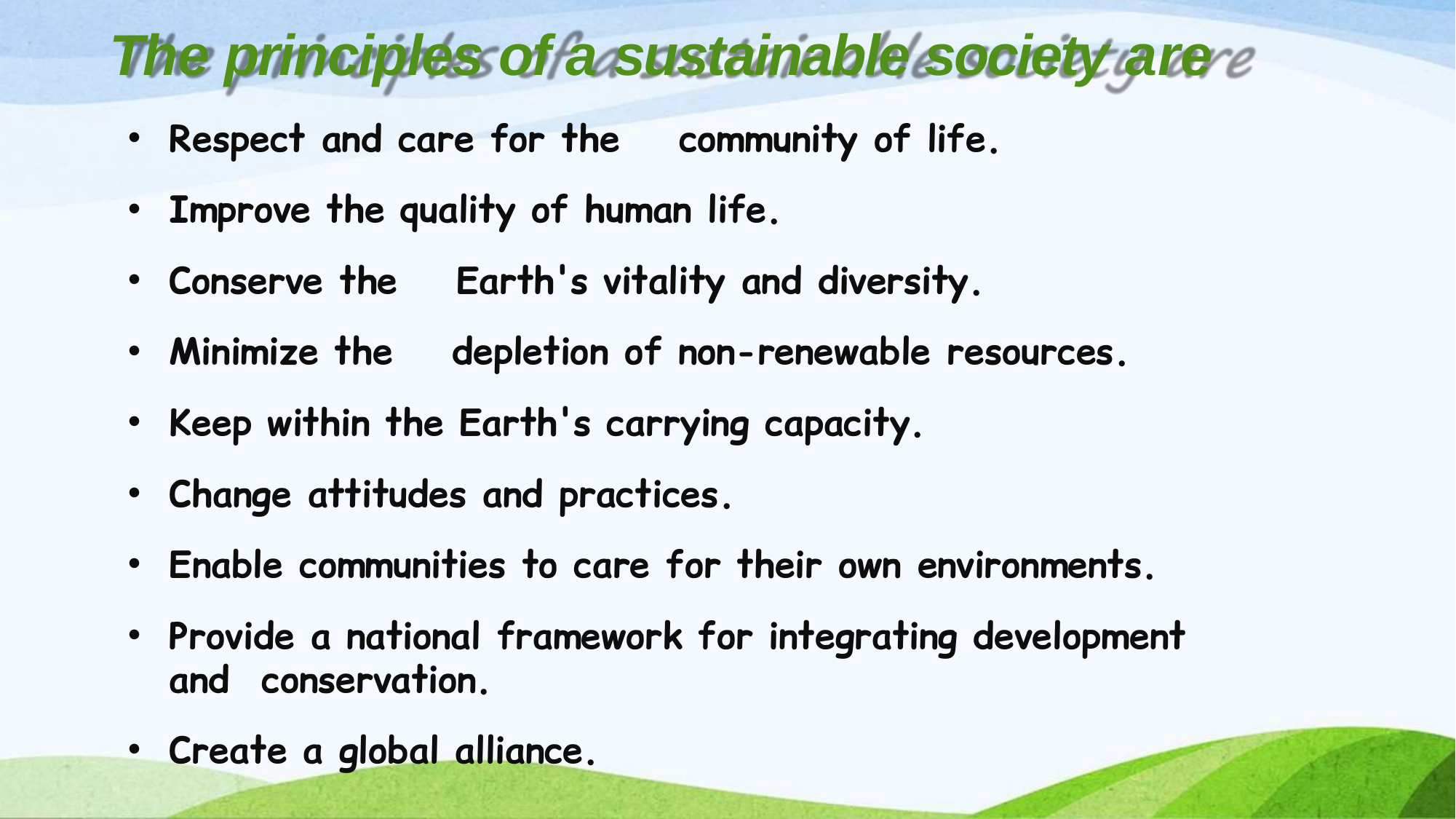

# The principles of a sustainable society are
Respect and care for the	community of life.
Improve the quality of human life.
Conserve the	Earth's vitality and diversity.
Minimize the	depletion	of non-renewable resources.
Keep within the Earth's carrying capacity.
Change attitudes and practices.
Enable communities to care for their own environments.
Provide a national framework for integrating development	and  conservation.
Create a global alliance.